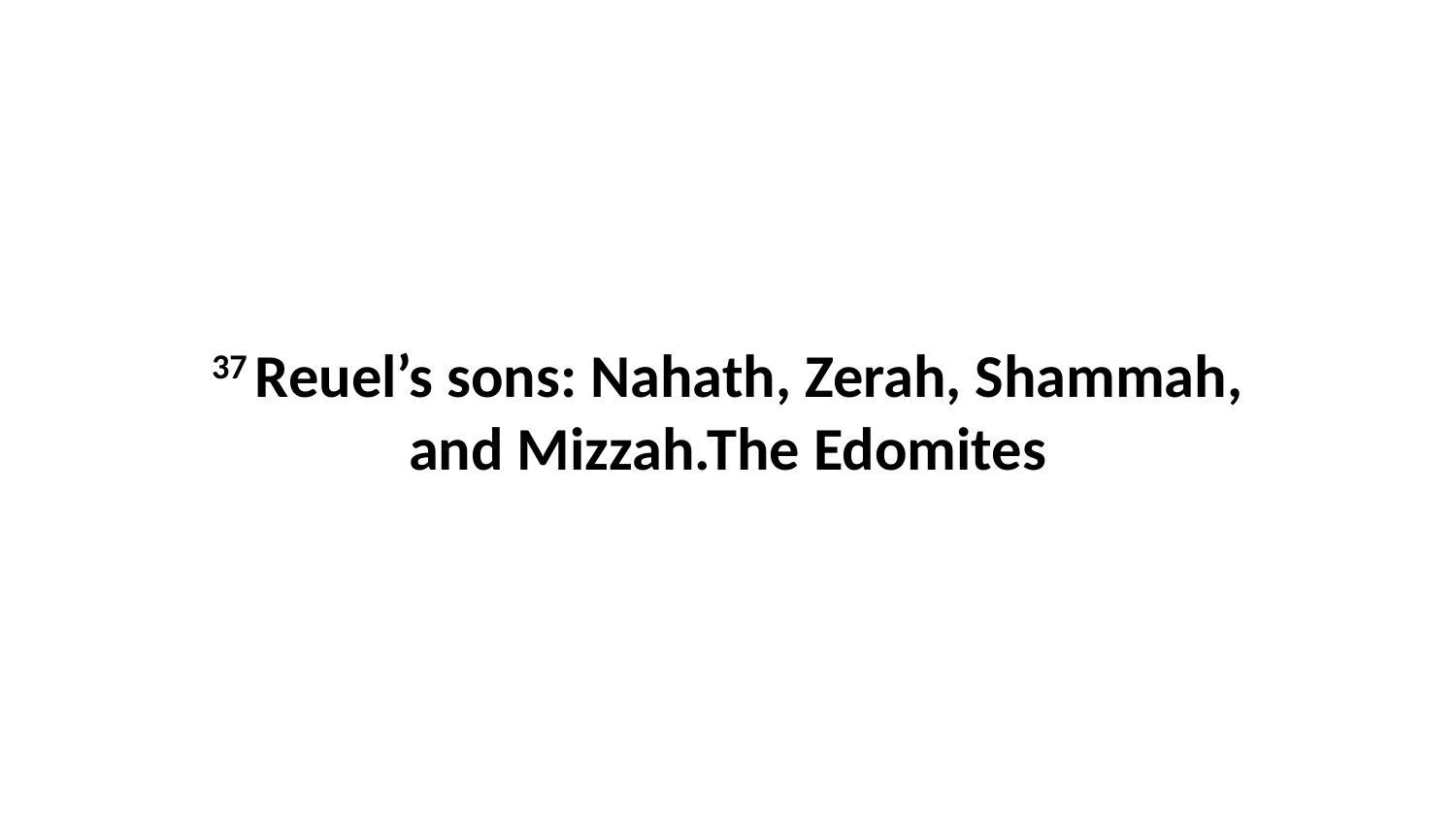

37 Reuel’s sons: Nahath, Zerah, Shammah, and Mizzah.The Edomites